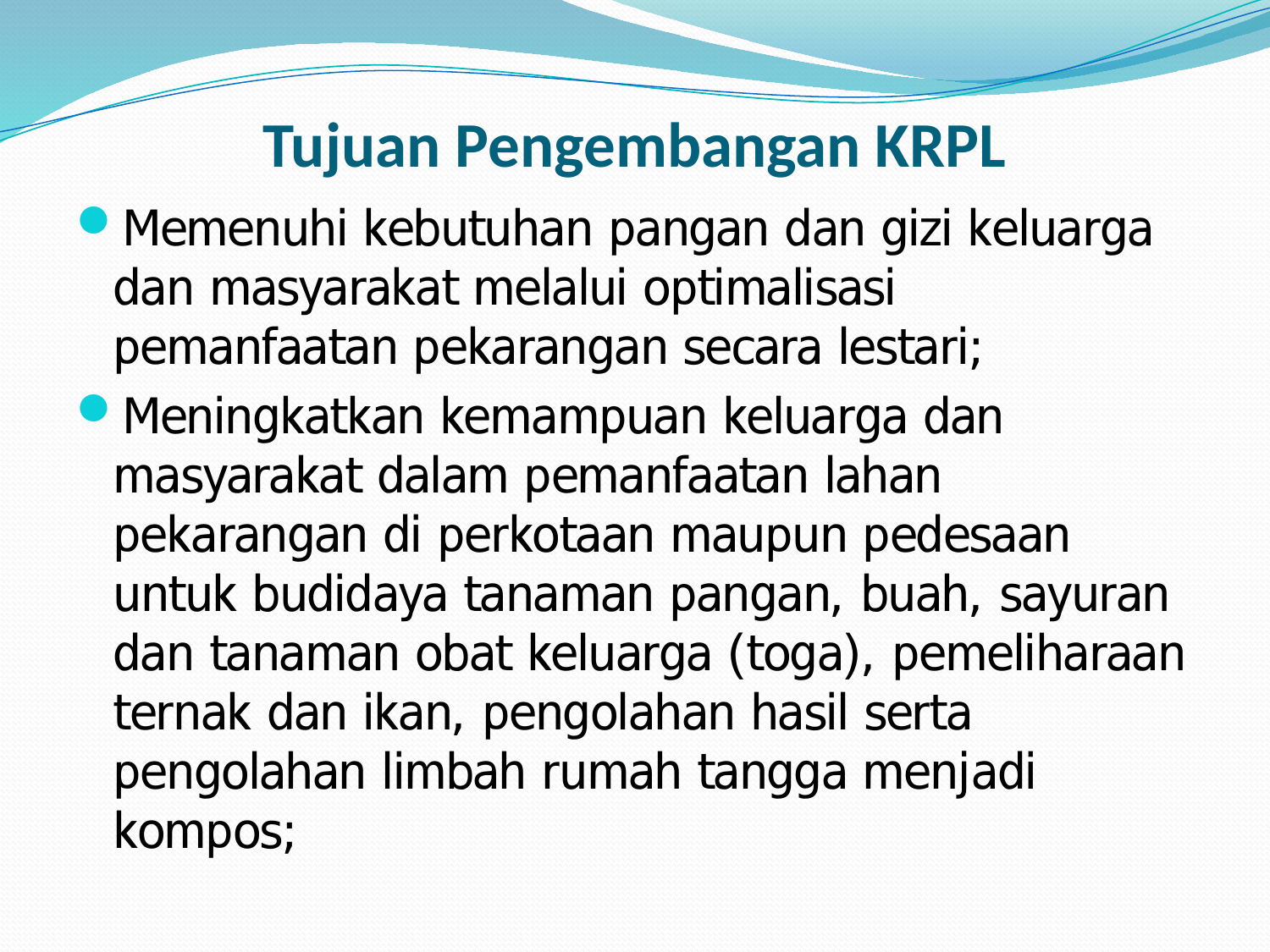

# Tujuan Pengembangan KRPL
Memenuhi kebutuhan pangan dan gizi keluarga dan masyarakat melalui optimalisasi pemanfaatan pekarangan secara lestari;
Meningkatkan kemampuan keluarga dan masyarakat dalam pemanfaatan lahan pekarangan di perkotaan maupun pedesaan untuk budidaya tanaman pangan, buah, sayuran dan tanaman obat keluarga (toga), pemeliharaan ternak dan ikan, pengolahan hasil serta pengolahan limbah rumah tangga menjadi kompos;